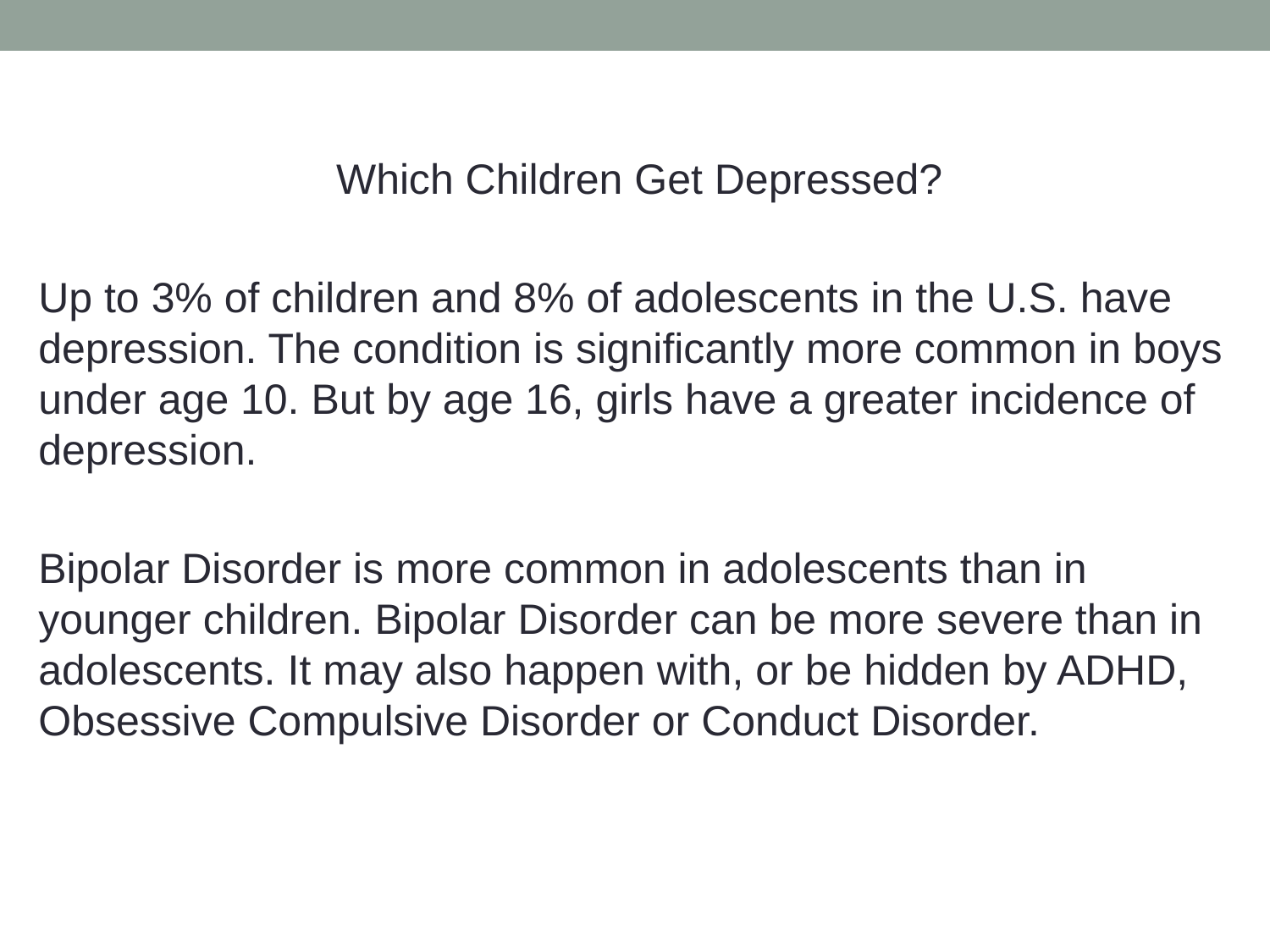

Which Children Get Depressed?

Up to 3% of children and 8% of adolescents in the U.S. have depression. The condition is significantly more common in boys under age 10. But by age 16, girls have a greater incidence of depression.

Bipolar Disorder is more common in adolescents than in younger children. Bipolar Disorder can be more severe than in adolescents. It may also happen with, or be hidden by ADHD, Obsessive Compulsive Disorder or Conduct Disorder.